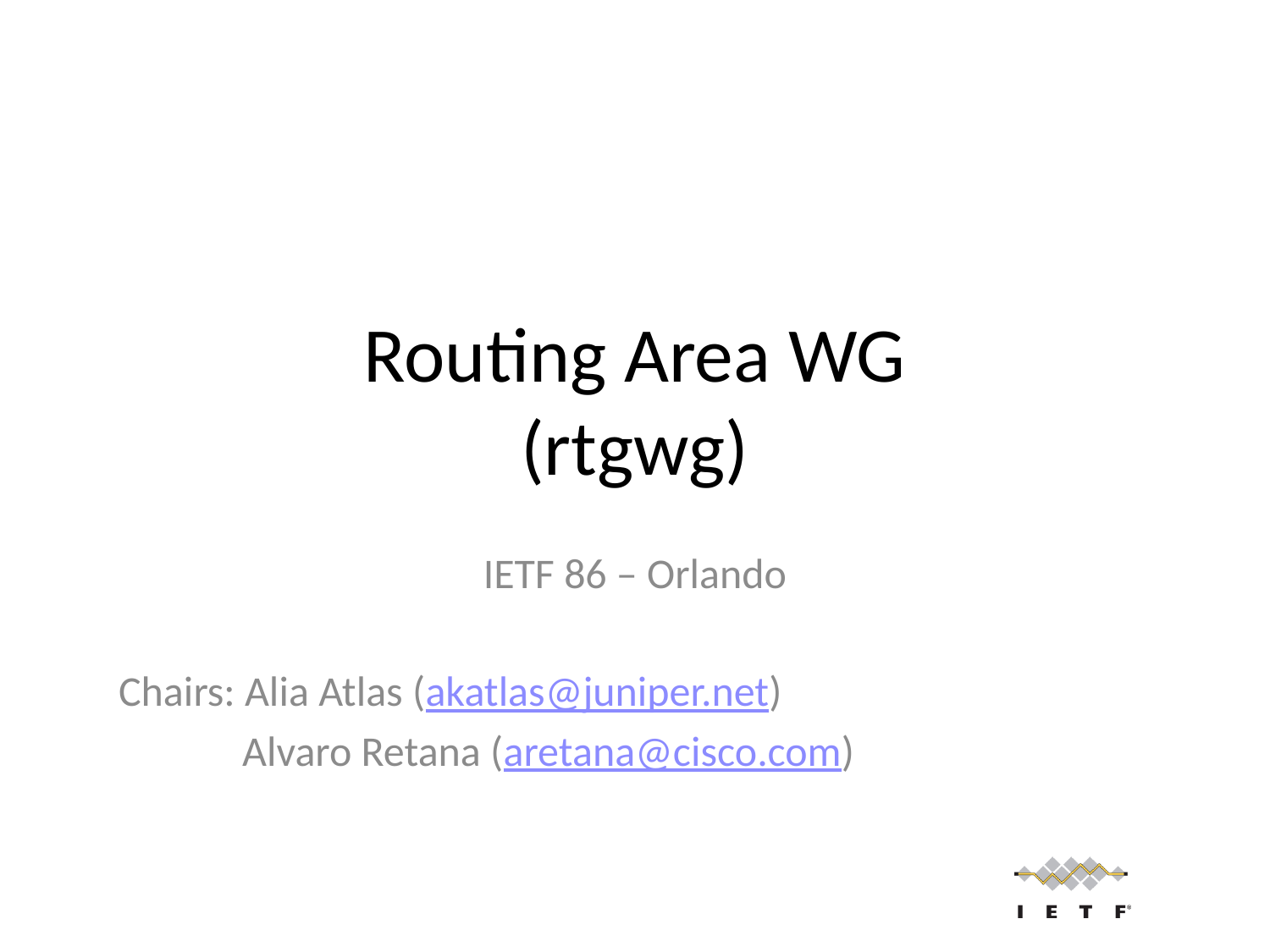

# Routing Area WG (rtgwg)
IETF 86 – Orlando

Chairs: Alia Atlas (akatlas@juniper.net)
             Alvaro Retana (aretana@cisco.com)